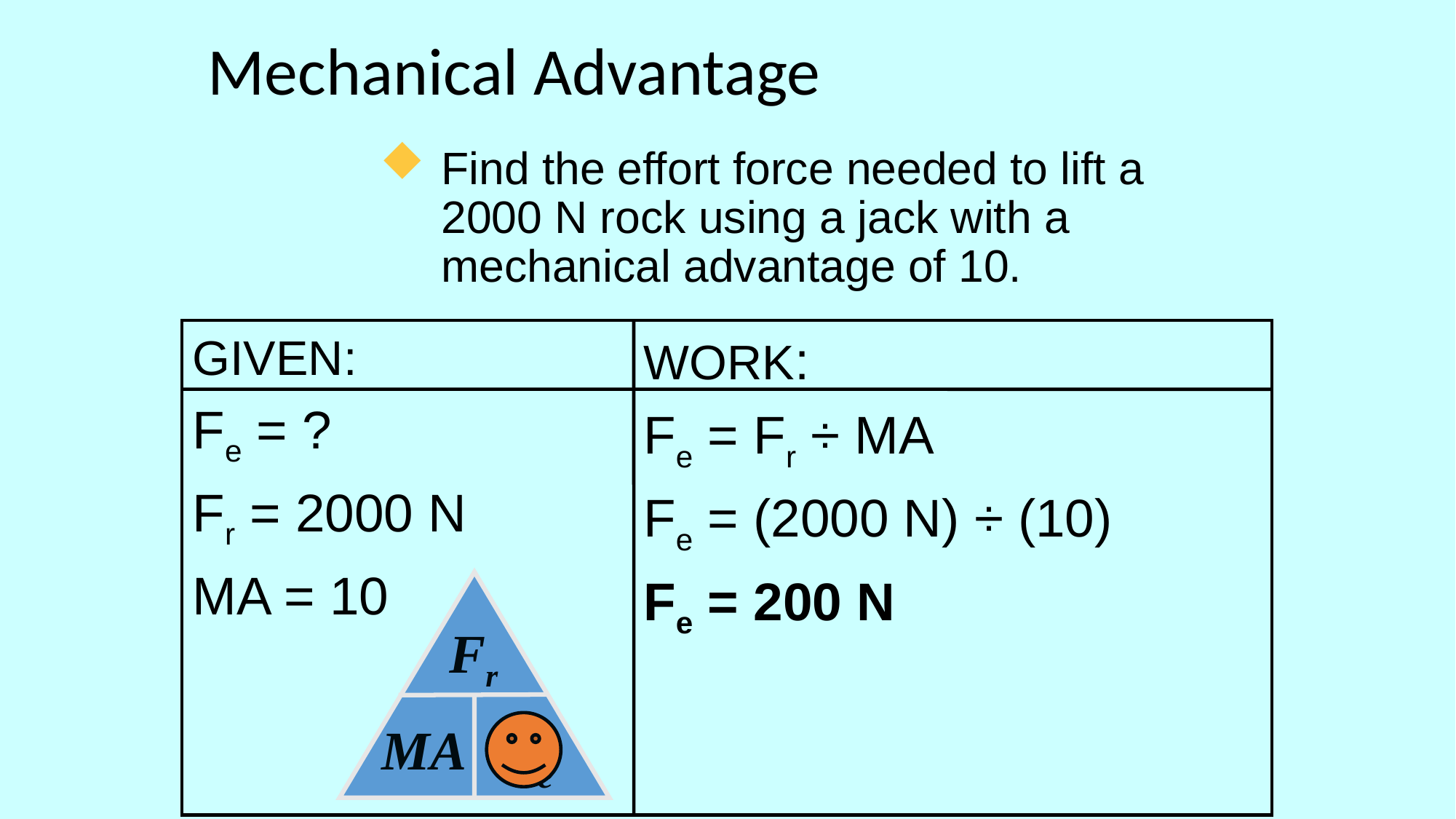

# Mechanical Advantage
Find the effort force needed to lift a  2000 N rock using a jack with a mechanical advantage of 10.

GIVEN:
Fe = ?
Fr = 2000 N
MA = 10
WORK:
Fe = Fr ÷ MA
Fe = (2000 N) ÷ (10)
Fe = 200 N

Fr
Fe
MA